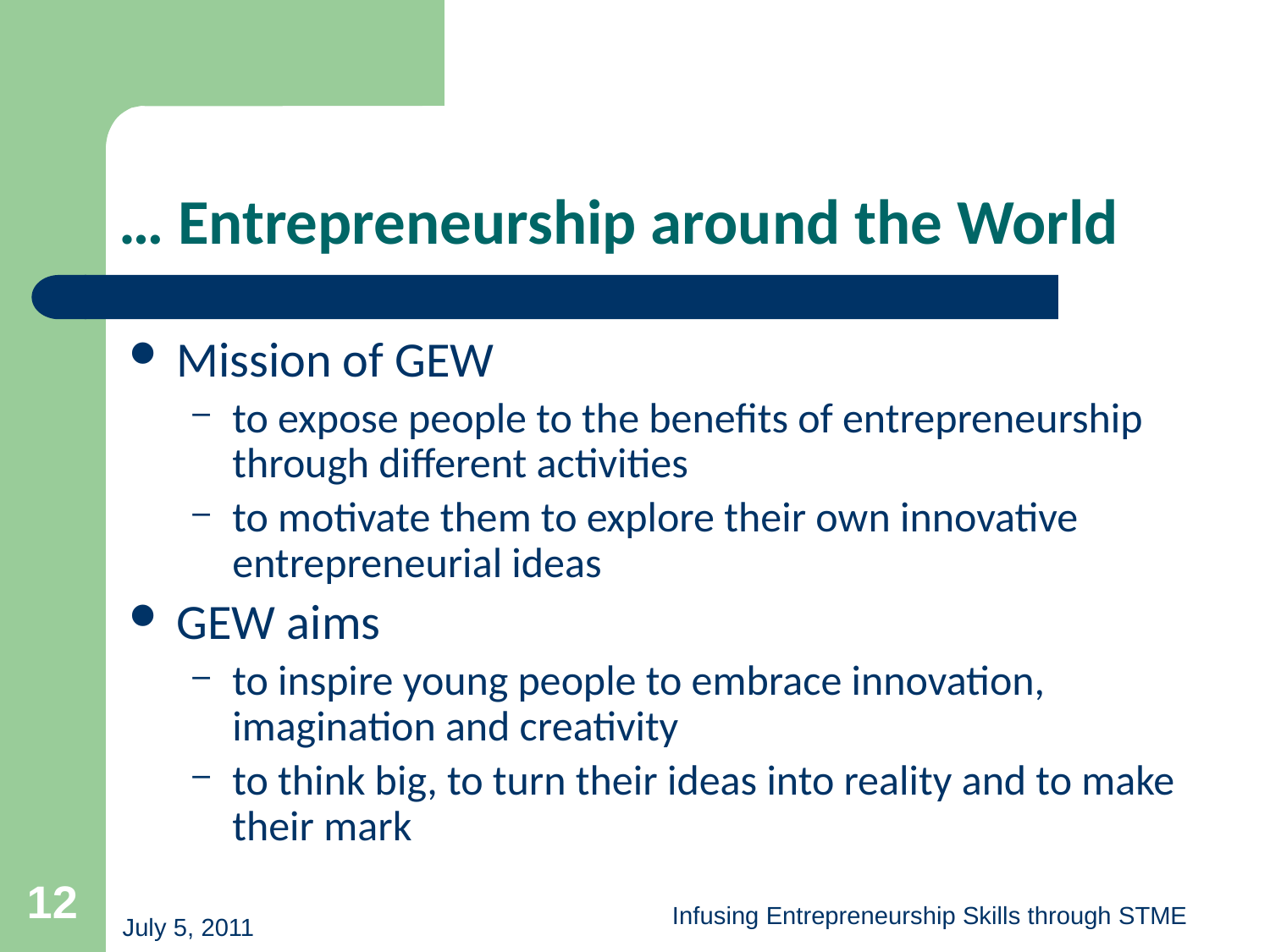

# … Entrepreneurship around the World
Mission of GEW
to expose people to the benefits of entrepreneurship through different activities
to motivate them to explore their own innovative entrepreneurial ideas
GEW aims
to inspire young people to embrace innovation, imagination and creativity
to think big, to turn their ideas into reality and to make their mark
12
Infusing Entrepreneurship Skills through STME
July 5, 2011